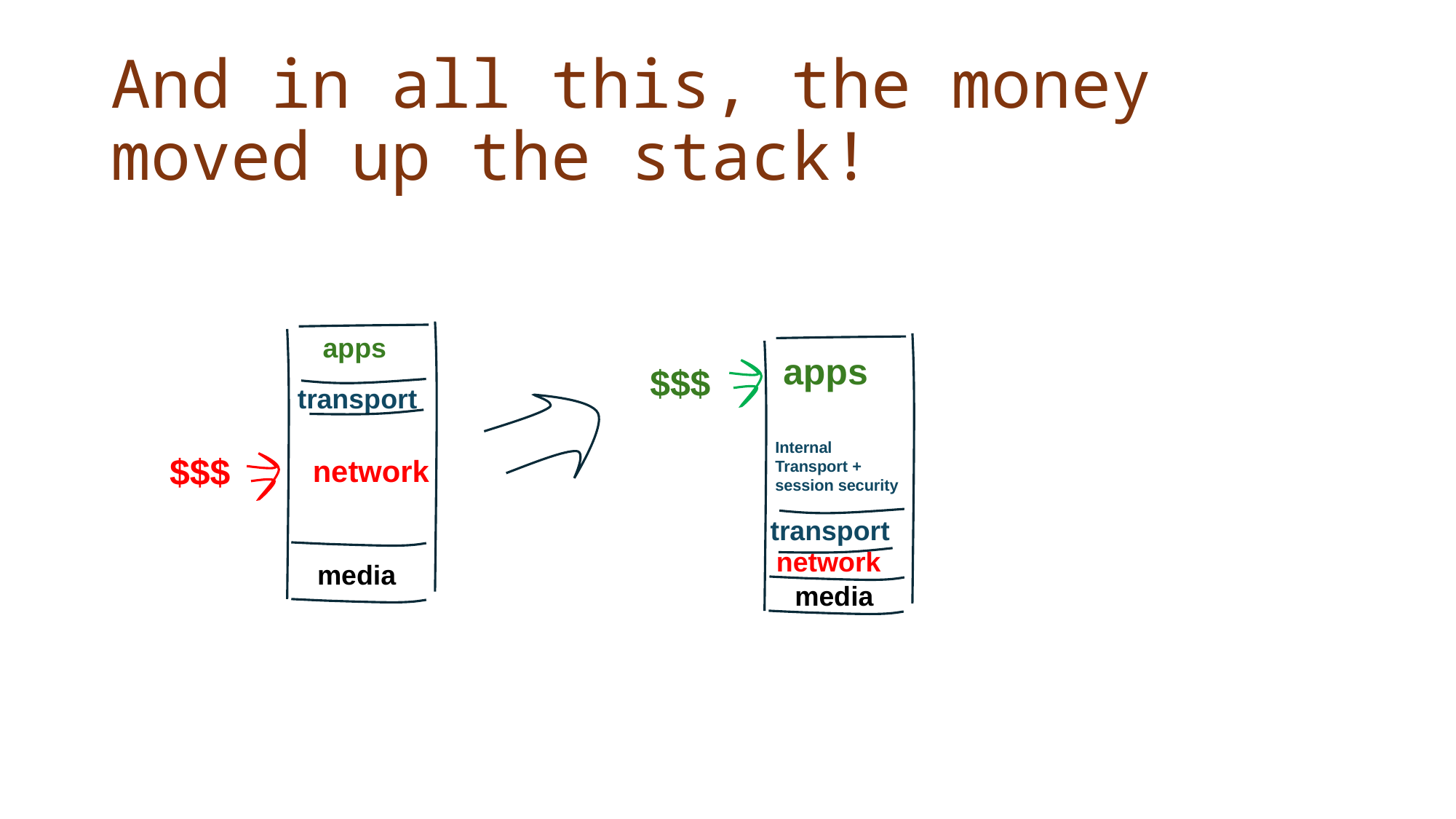

# And in all this, the money moved up the stack!

apps

apps
$$$

transport

Internal
Transport +
session security
$$$
network

transport

network

media
media